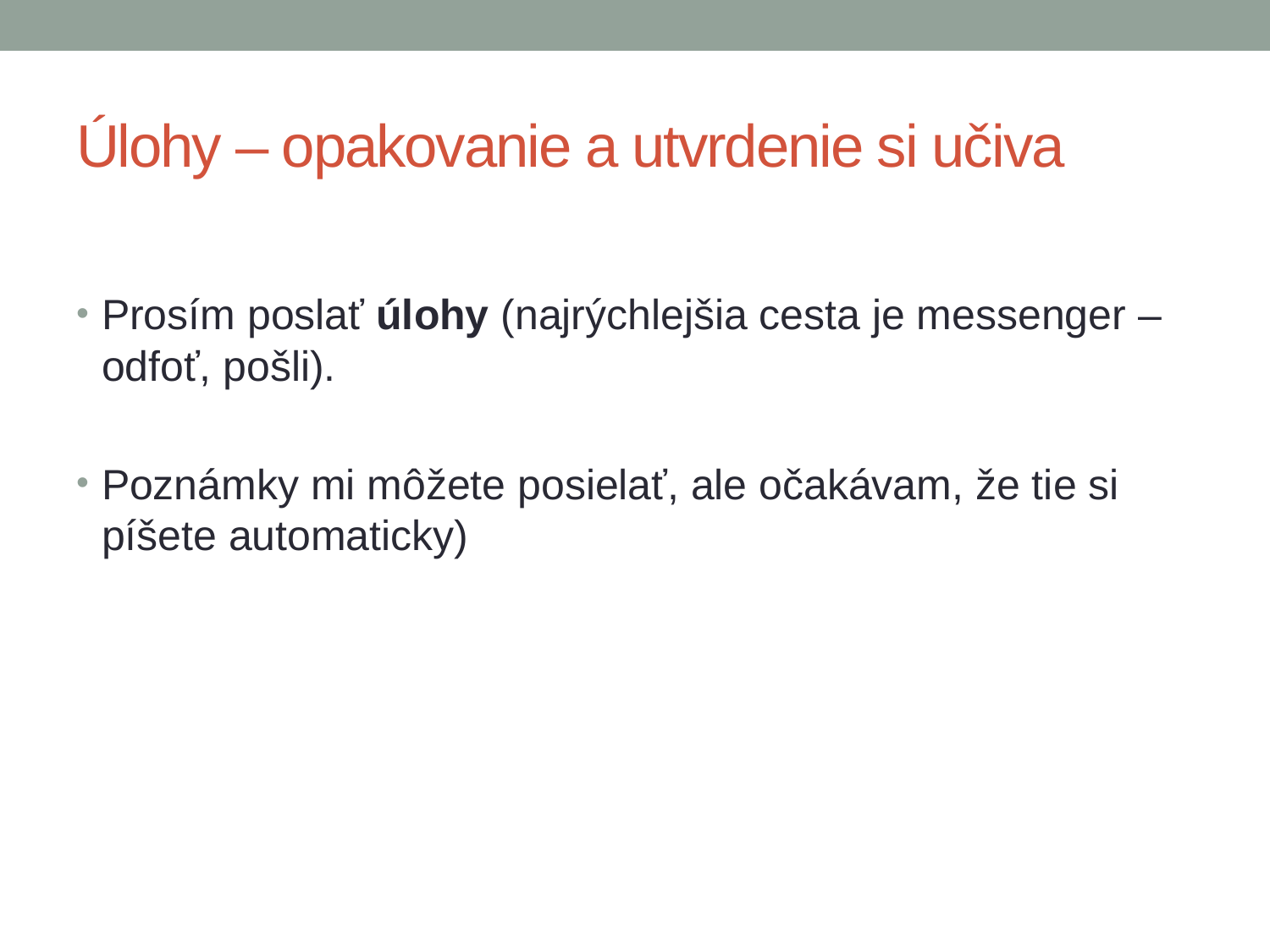

# Úlohy – opakovanie a utvrdenie si učiva

Prosím poslať úlohy (najrýchlejšia cesta je messenger – odfoť, pošli).

Poznámky mi môžete posielať, ale očakávam, že tie si píšete automaticky)